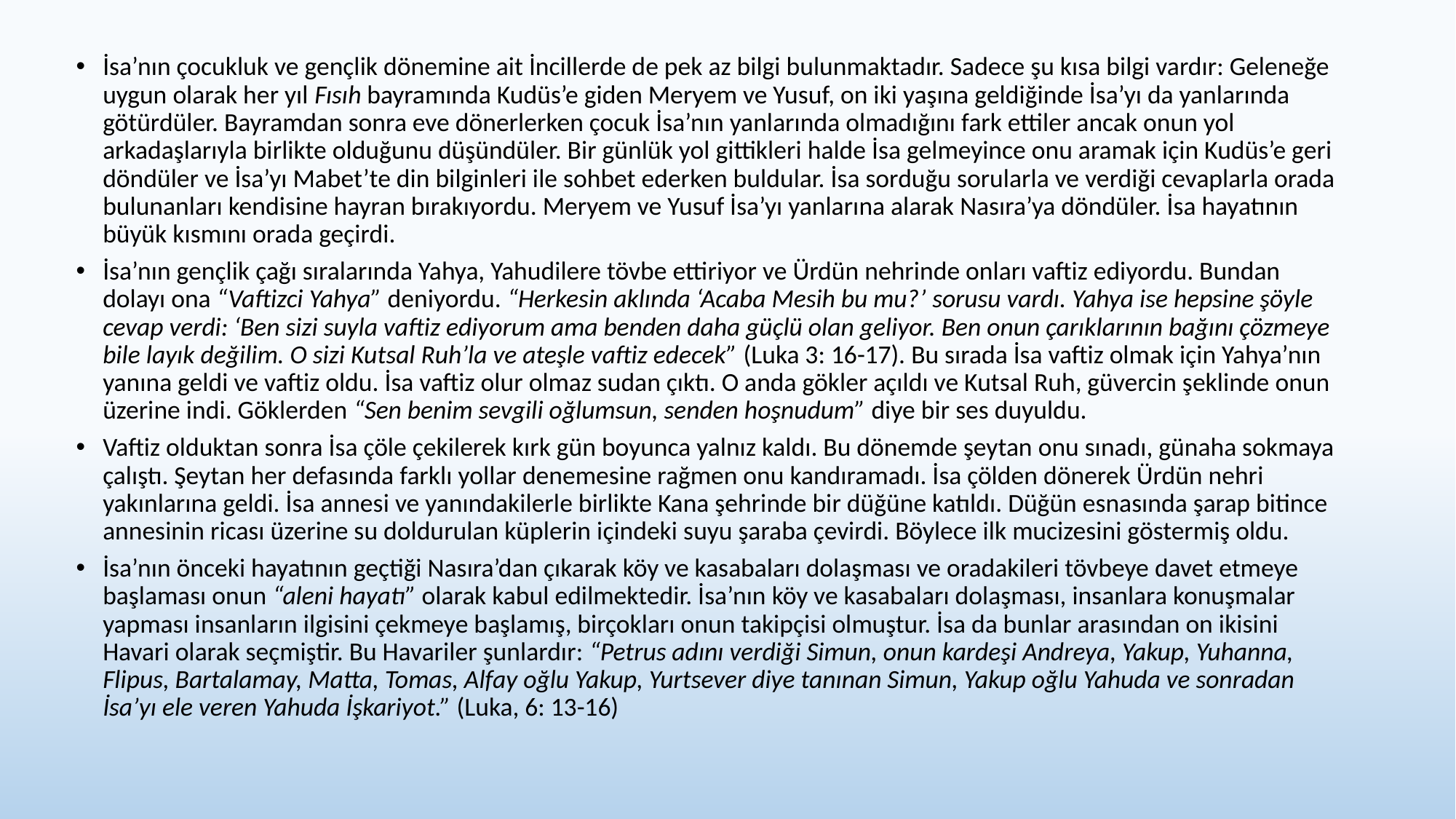

İsa’nın çocukluk ve gençlik dönemine ait İncillerde de pek az bilgi bulunmaktadır. Sadece şu kısa bilgi vardır: Geleneğe uygun olarak her yıl Fısıh bayramında Kudüs’e giden Meryem ve Yusuf, on iki yaşına geldiğinde İsa’yı da yanlarında götürdüler. Bayramdan sonra eve dönerlerken çocuk İsa’nın yanlarında olmadığını fark ettiler ancak onun yol arkadaşlarıyla birlikte olduğunu düşündüler. Bir günlük yol gittikleri halde İsa gelmeyince onu aramak için Kudüs’e geri döndüler ve İsa’yı Mabet’te din bilginleri ile sohbet ederken buldular. İsa sorduğu sorularla ve verdiği cevaplarla orada bulunanları kendisine hayran bırakıyordu. Meryem ve Yusuf İsa’yı yanlarına alarak Nasıra’ya döndüler. İsa hayatının büyük kısmını orada geçirdi.
İsa’nın gençlik çağı sıralarında Yahya, Yahudilere tövbe ettiriyor ve Ürdün nehrinde onları vaftiz ediyordu. Bundan dolayı ona “Vaftizci Yahya” deniyordu. “Herkesin aklında ‘Acaba Mesih bu mu?’ sorusu vardı. Yahya ise hepsine şöyle cevap verdi: ‘Ben sizi suyla vaftiz ediyorum ama benden daha güçlü olan geliyor. Ben onun çarıklarının bağını çözmeye bile layık değilim. O sizi Kutsal Ruh’la ve ateşle vaftiz edecek” (Luka 3: 16-17). Bu sırada İsa vaftiz olmak için Yahya’nın yanına geldi ve vaftiz oldu. İsa vaftiz olur olmaz sudan çıktı. O anda gökler açıldı ve Kutsal Ruh, güvercin şeklinde onun üzerine indi. Göklerden “Sen benim sevgili oğlumsun, senden hoşnudum” diye bir ses duyuldu.
Vaftiz olduktan sonra İsa çöle çekilerek kırk gün boyunca yalnız kaldı. Bu dönemde şeytan onu sınadı, günaha sokmaya çalıştı. Şeytan her defasında farklı yollar denemesine rağmen onu kandıramadı. İsa çölden dönerek Ürdün nehri yakınlarına geldi. İsa annesi ve yanındakilerle birlikte Kana şehrinde bir düğüne katıldı. Düğün esnasında şarap bitince annesinin ricası üzerine su doldurulan küplerin içindeki suyu şaraba çevirdi. Böylece ilk mucizesini göstermiş oldu.
İsa’nın önceki hayatının geçtiği Nasıra’dan çıkarak köy ve kasabaları dolaşması ve oradakileri tövbeye davet etmeye başlaması onun “aleni hayatı” olarak kabul edilmektedir. İsa’nın köy ve kasabaları dolaşması, insanlara konuşmalar yapması insanların ilgisini çekmeye başlamış, birçokları onun takipçisi olmuştur. İsa da bunlar arasından on ikisini Havari olarak seçmiştir. Bu Havariler şunlardır: “Petrus adını verdiği Simun, onun kardeşi Andreya, Yakup, Yuhanna, Flipus, Bartalamay, Matta, Tomas, Alfay oğlu Yakup, Yurtsever diye tanınan Simun, Yakup oğlu Yahuda ve sonradan İsa’yı ele veren Yahuda İşkariyot.” (Luka, 6: 13-16)